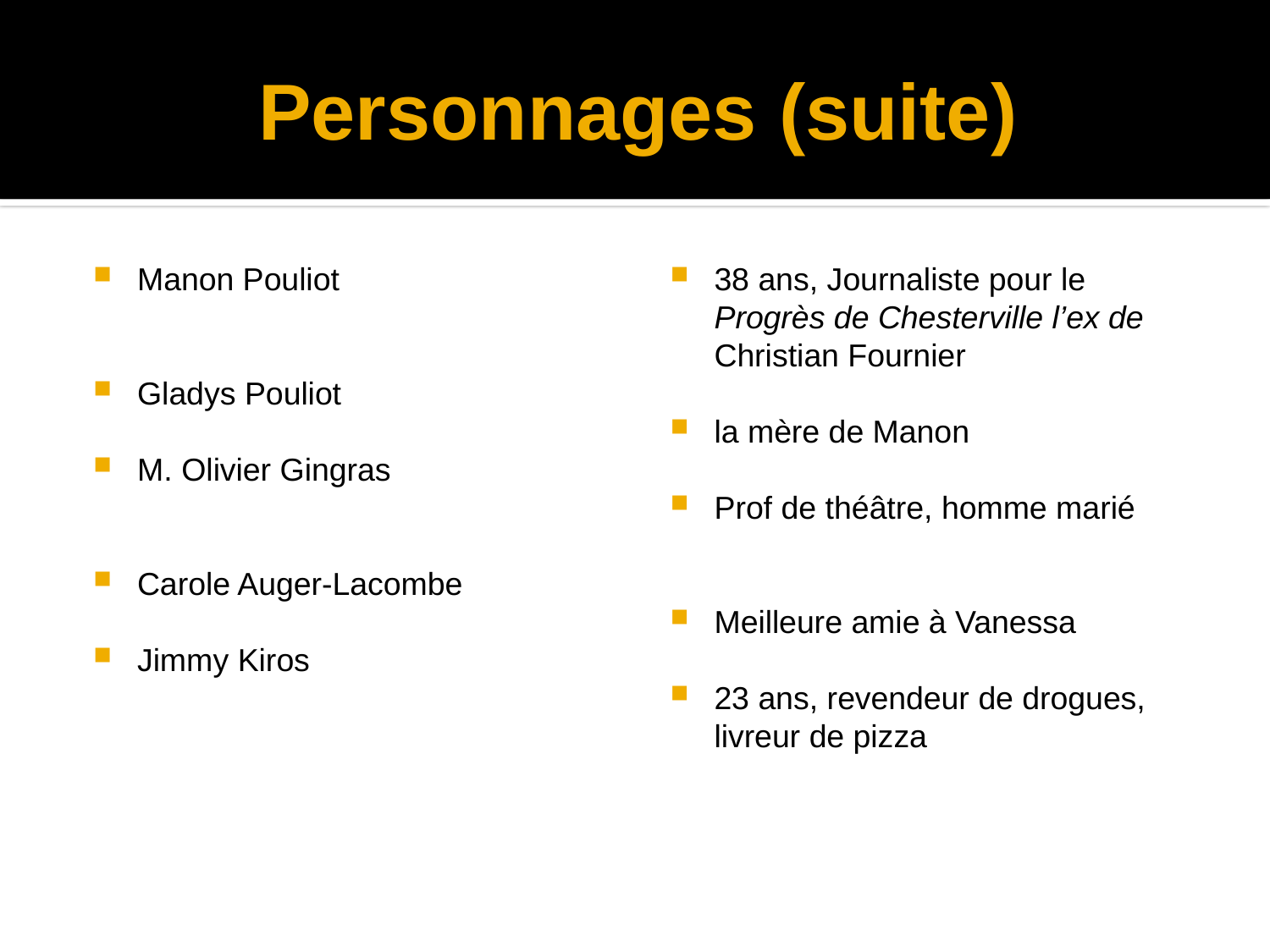

# Personnages (suite)
Manon Pouliot

Gladys Pouliot

M. Olivier Gingras

Carole Auger-Lacombe

Jimmy Kiros
38 ans, Journaliste pour le Progrès de Chesterville l’ex de Christian Fournier

la mère de Manon

Prof de théâtre, homme marié

Meilleure amie à Vanessa

23 ans, revendeur de drogues, livreur de pizza